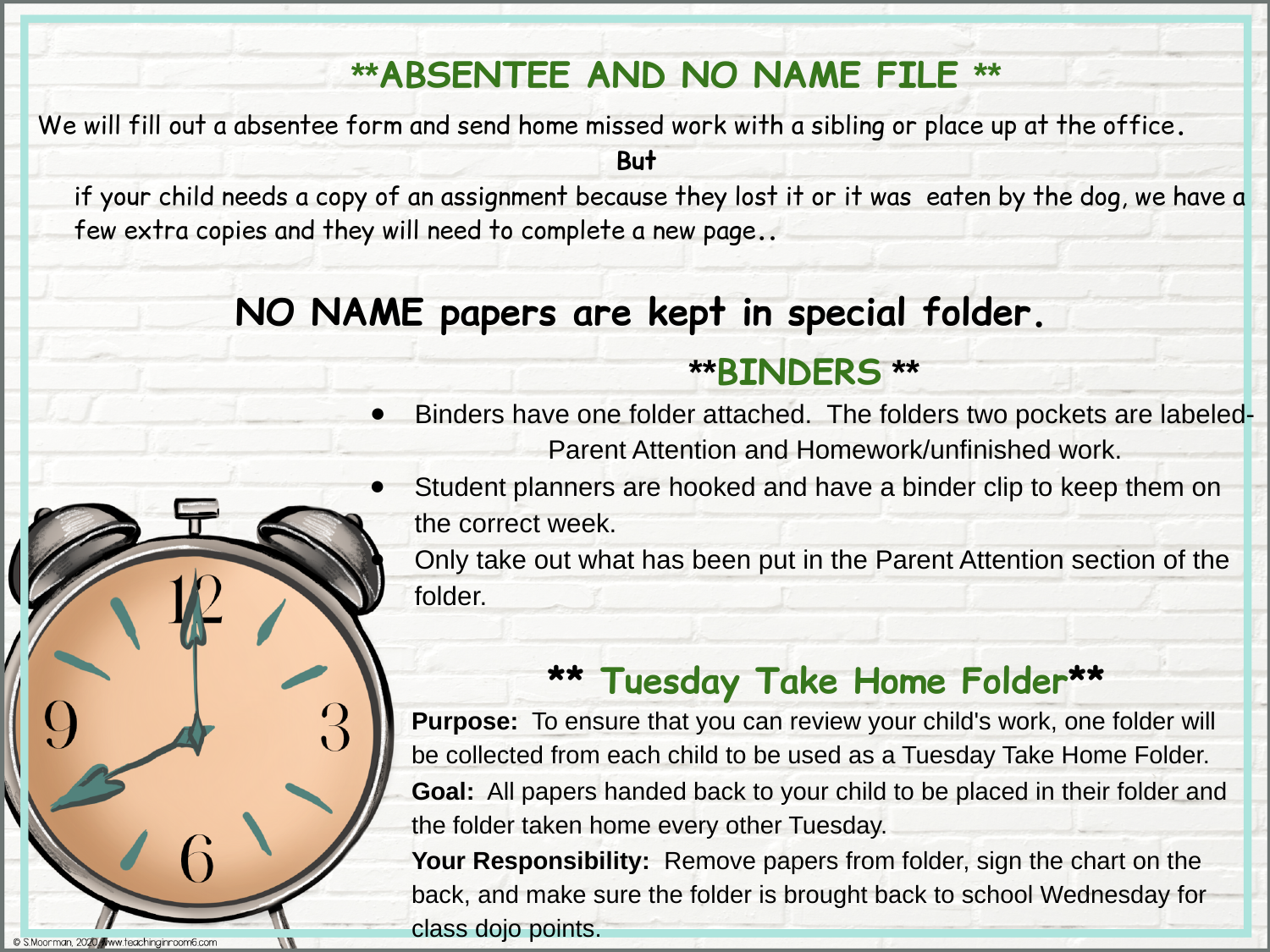

**ABSENTEE AND NO NAME FILE **
 We will fill out a absentee form and send home missed work with a sibling or place up at the office.
But
	if your child needs a copy of an assignment because they lost it or it was  eaten by the dog, we have a few extra copies and they will need to complete a new page..

             NO NAME papers are kept in special folder.

**BINDERS **
Binders have one folder attached.  The folders two pockets are labeled- Parent Attention and Homework/unfinished work.
Student planners are hooked and have a binder clip to keep them on the correct week.
Only take out what has been put in the Parent Attention section of the folder.

** Tuesday Take Home Folder**
Purpose:  To ensure that you can review your child's work, one folder will be collected from each child to be used as a Tuesday Take Home Folder.
Goal:  All papers handed back to your child to be placed in their folder and the folder taken home every other Tuesday.
Your Responsibility:  Remove papers from folder, sign the chart on the back, and make sure the folder is brought back to school Wednesday for class dojo points.